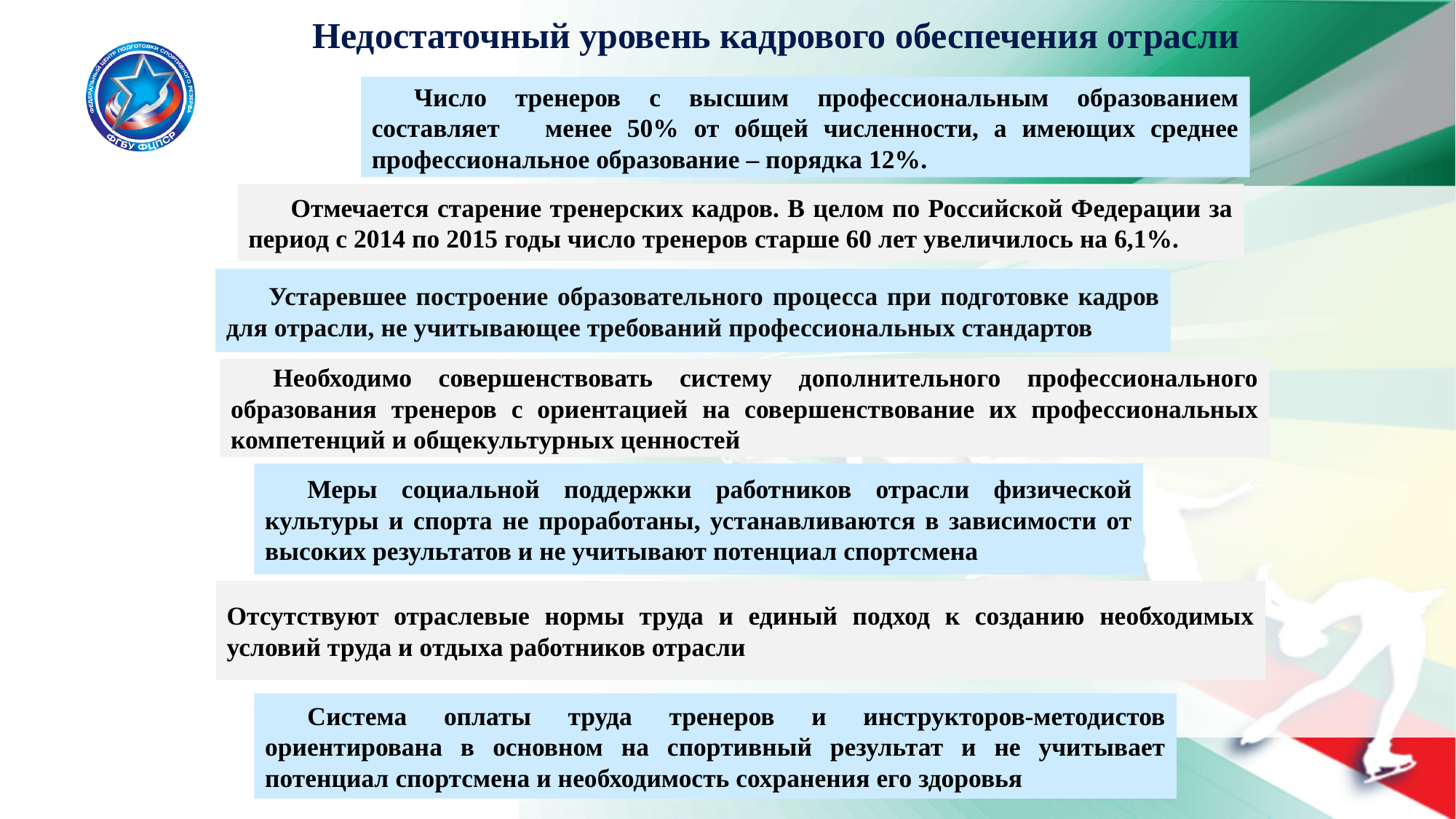

Недостаточный уровень кадрового обеспечения отрасли
Число тренеров с высшим профессиональным образованием составляет   менее 50% от общей численности, а имеющих среднее профессиональное образование – порядка 12%.
Отмечается старение тренерских кадров. В целом по Российской Федерации за период с 2014 по 2015 годы число тренеров старше 60 лет увеличилось на 6,1%.
Устаревшее построение образовательного процесса при подготовке кадров для отрасли, не учитывающее требований профессиональных стандартов
Необходимо совершенствовать систему дополнительного профессионального образования тренеров с ориентацией на совершенствование их профессиональных компетенций и общекультурных ценностей
Меры социальной поддержки работников отрасли физической культуры и спорта не проработаны, устанавливаются в зависимости от высоких результатов и не учитывают потенциал спортсмена
Отсутствуют отраслевые нормы труда и единый подход к созданию необходимых условий труда и отдыха работников отрасли
Система оплаты труда тренеров и инструкторов-методистов ориентирована в основном на спортивный результат и не учитывает потенциал спортсмена и необходимость сохранения его здоровья